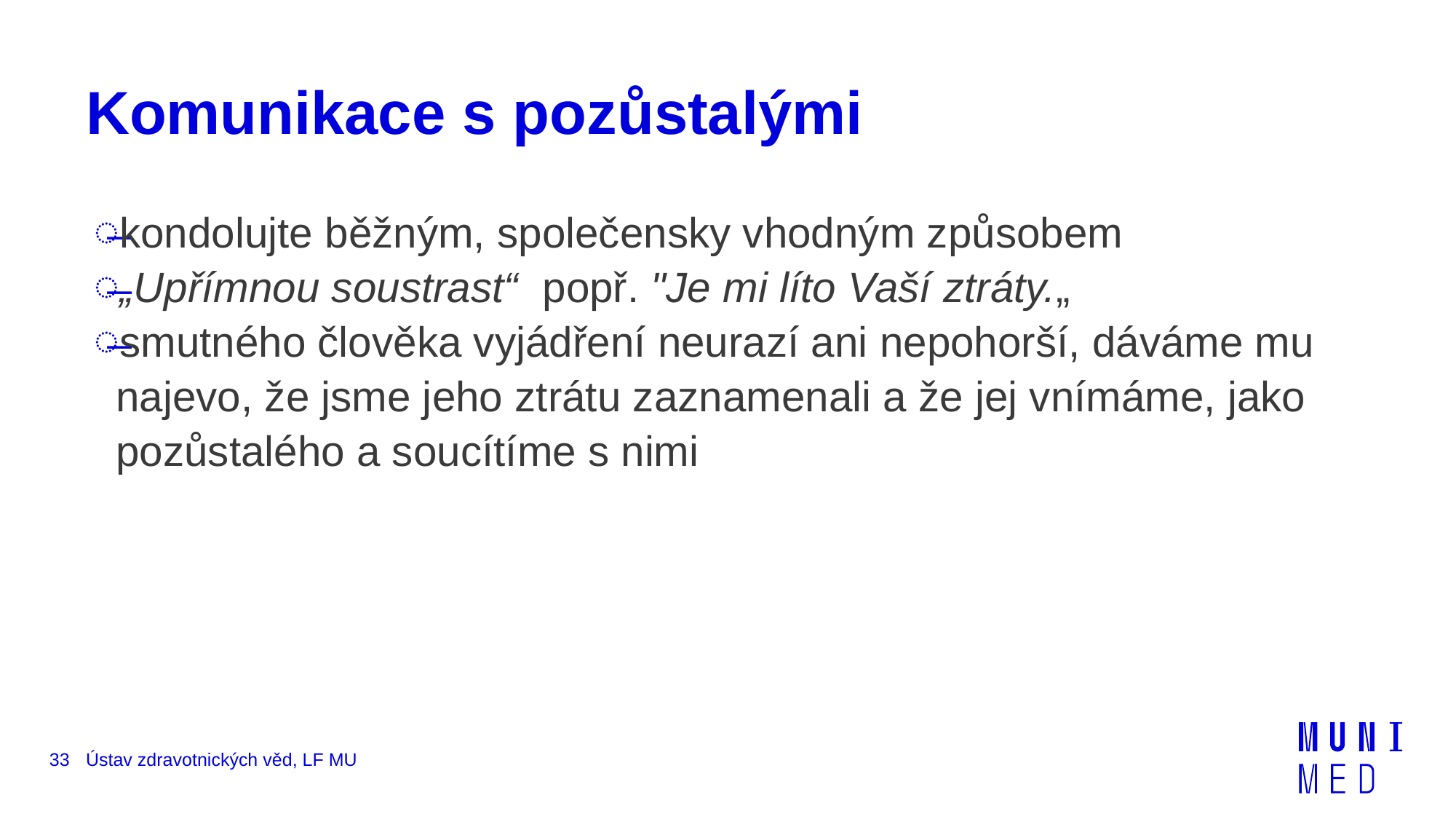

# Komunikace s pozůstalými
kondolujte běžným, společensky vhodným způsobem
„Upřímnou soustrast“  popř. "Je mi líto Vaší ztráty.„
smutného člověka vyjádření neurazí ani nepohorší, dáváme mu najevo, že jsme jeho ztrátu zaznamenali a že jej vnímáme, jako pozůstalého a soucítíme s nimi
33
Ústav zdravotnických věd, LF MU